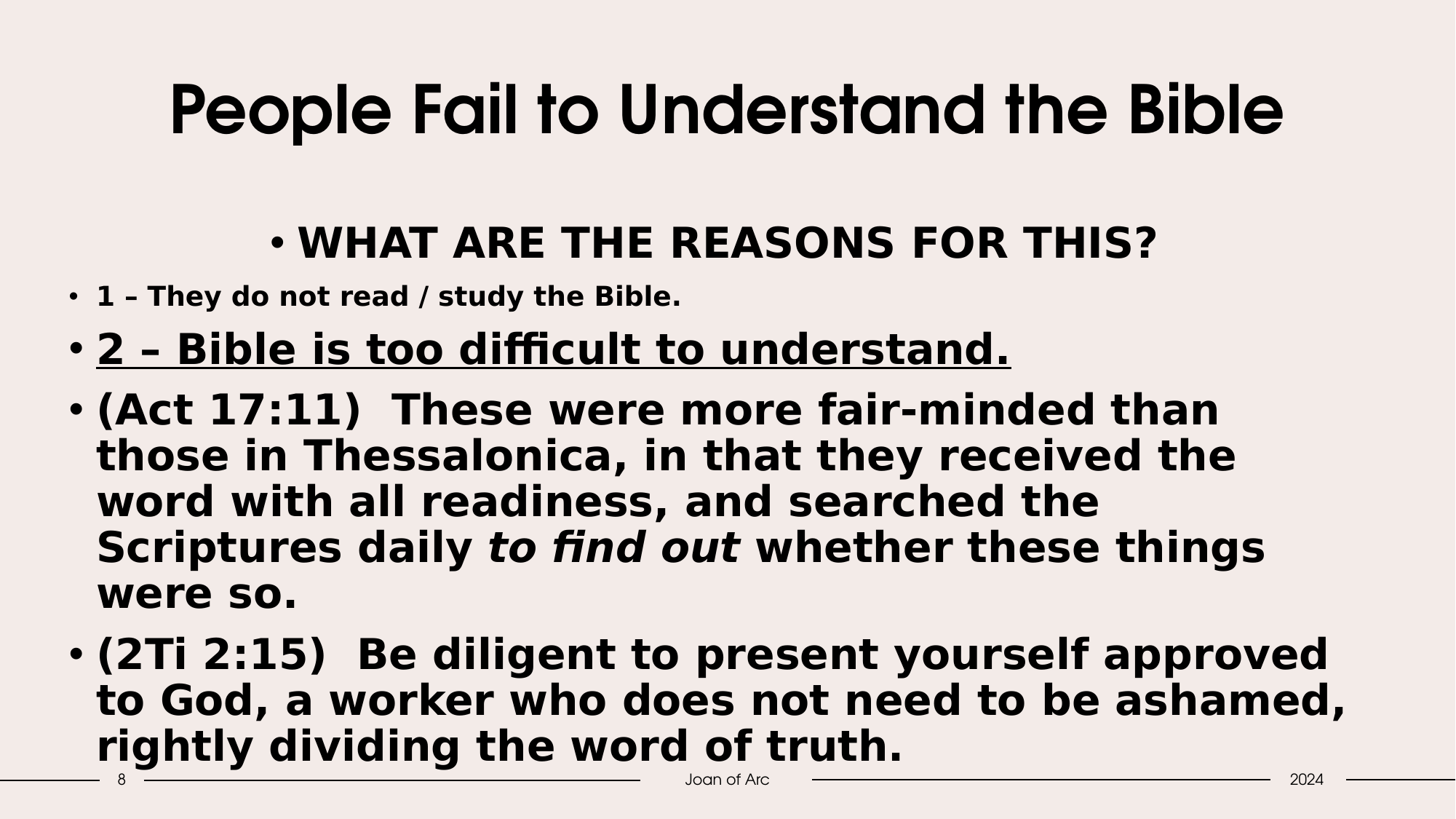

# People Fail to Understand the Bible
WHAT ARE THE REASONS FOR THIS?
1 – They do not read / study the Bible.
2 – Bible is too difficult to understand.
(Act 17:11)  These were more fair-minded than those in Thessalonica, in that they received the word with all readiness, and searched the Scriptures daily to find out whether these things were so.
(2Ti 2:15)  Be diligent to present yourself approved to God, a worker who does not need to be ashamed, rightly dividing the word of truth.
8
Joan of Arc
2024